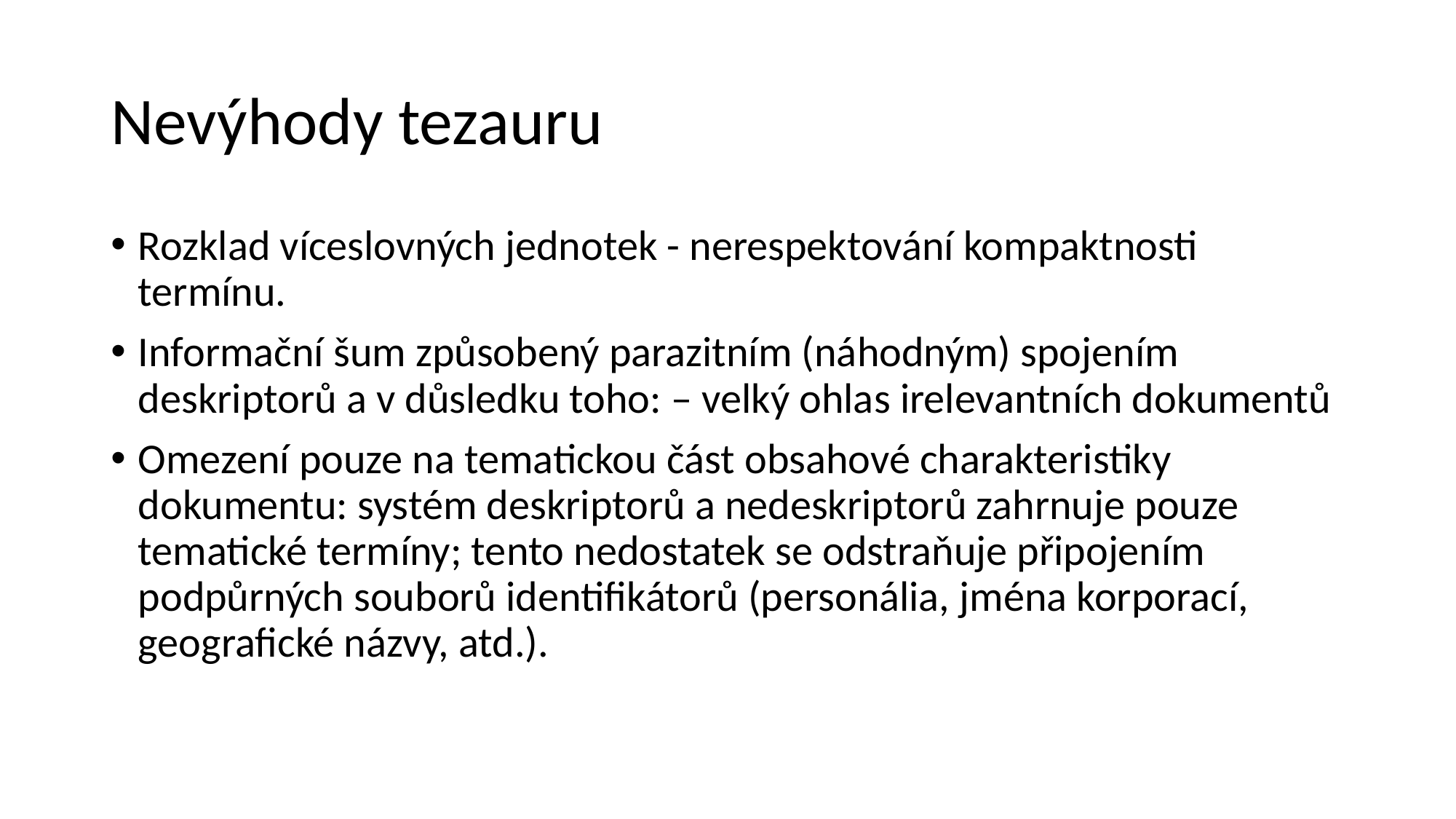

# Nevýhody tezauru
Rozklad víceslovných jednotek - nerespektování kompaktnosti termínu.
Informační šum způsobený parazitním (náhodným) spojením deskriptorů a v důsledku toho: – velký ohlas irelevantních dokumentů
Omezení pouze na tematickou část obsahové charakteristiky dokumentu: systém deskriptorů a nedeskriptorů zahrnuje pouze tematické termíny; tento nedostatek se odstraňuje připojením podpůrných souborů identifikátorů (personália, jména korporací, geografické názvy, atd.).